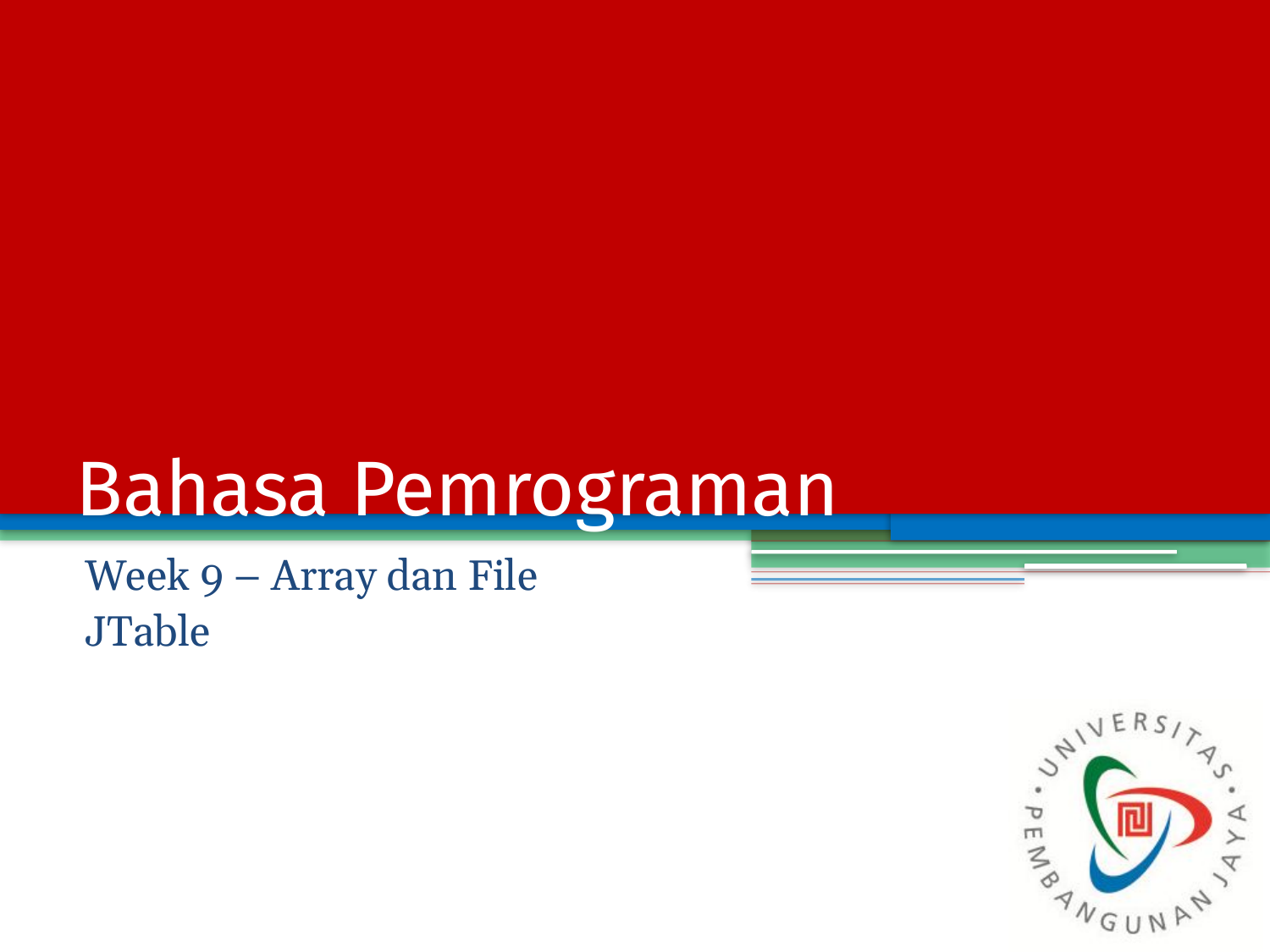

# Bahasa Pemrograman
Week 9 – Array dan File
JTable